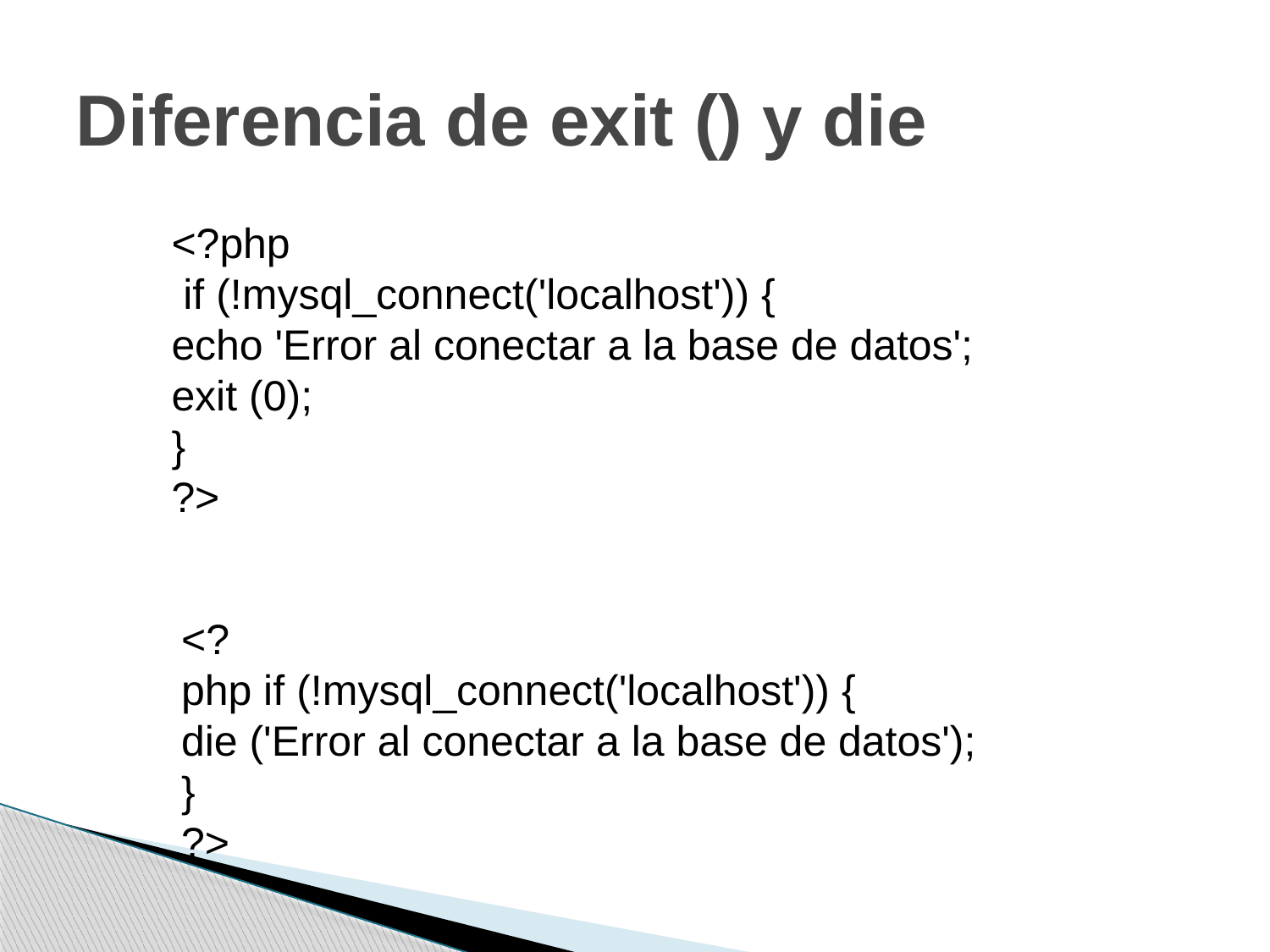

# Diferencia de exit () y die
<?php
 if (!mysql_connect('localhost')) {
echo 'Error al conectar a la base de datos';
exit (0);
}
?>
<?
php if (!mysql_connect('localhost')) {
die ('Error al conectar a la base de datos');
}
?>